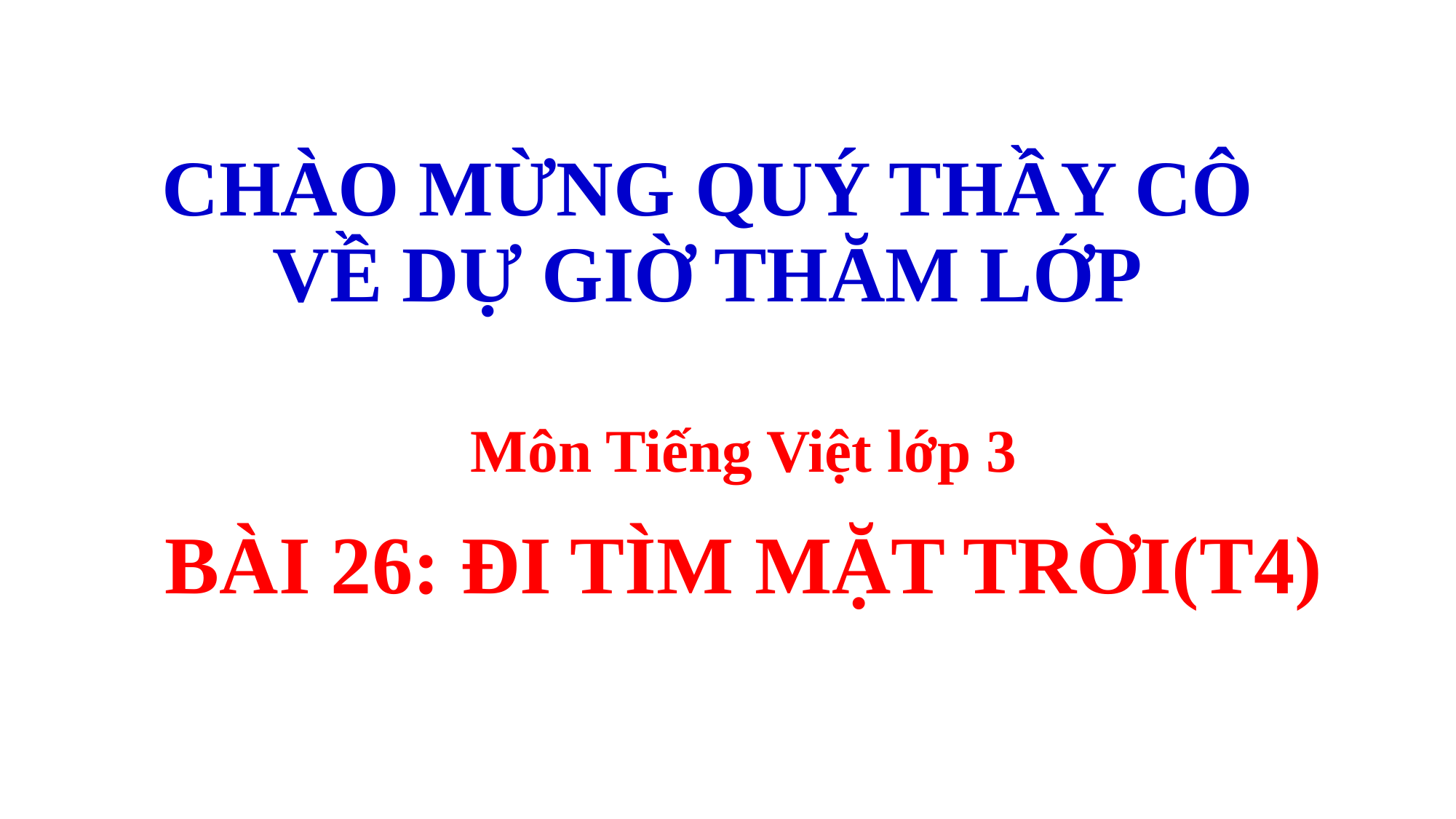

# CHÀO MỪNG QUÝ THẦY CÔ VỀ DỰ GIỜ THĂM LỚP
Môn Tiếng Việt lớp 3
BÀI 26: ĐI TÌM MẶT TRỜI(T4)